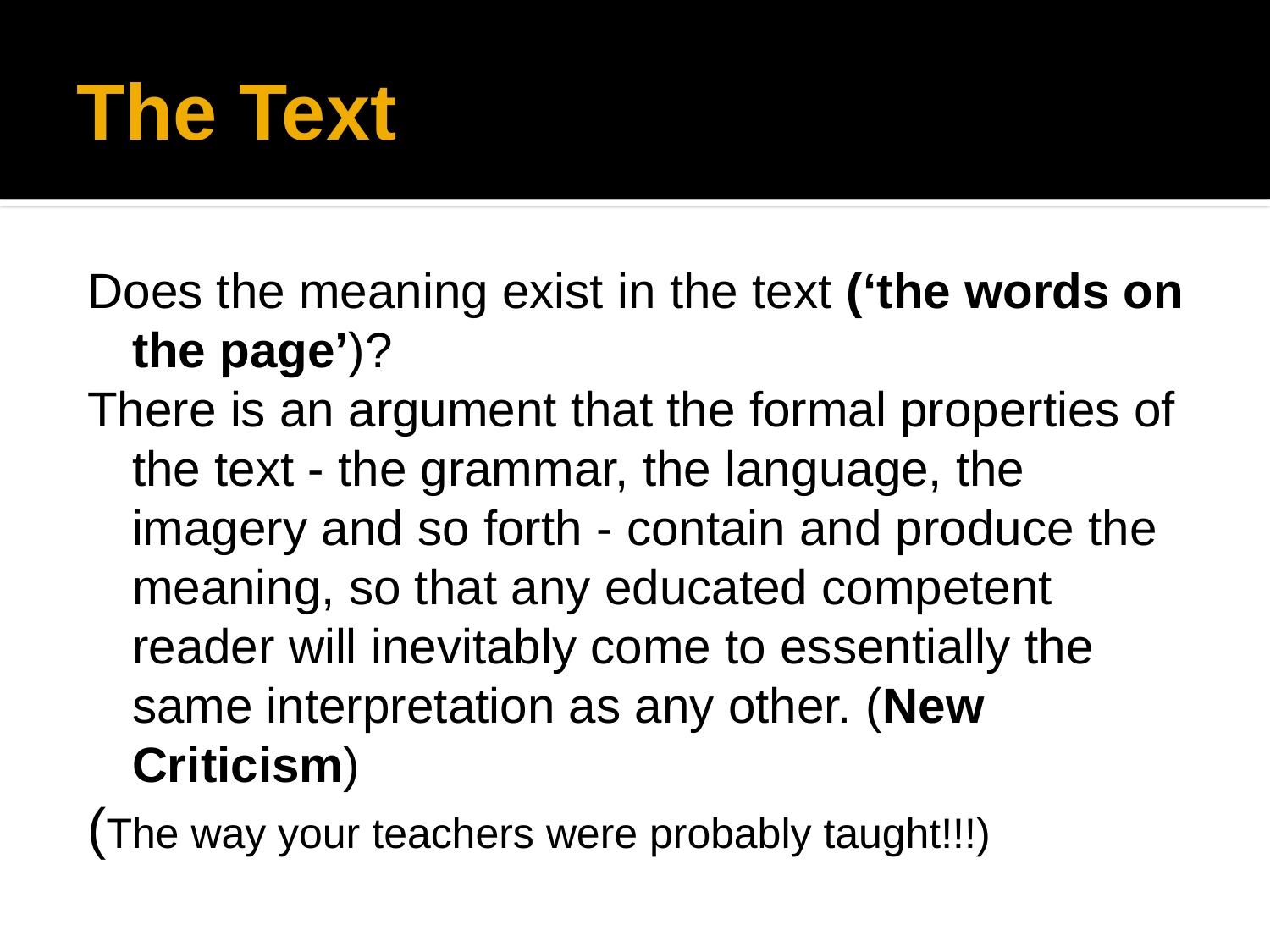

# The Text
Does the meaning exist in the text (‘the words on the page’)?
There is an argument that the formal properties of the text - the grammar, the language, the imagery and so forth - contain and produce the meaning, so that any educated competent reader will inevitably come to essentially the same interpretation as any other. (New Criticism)
(The way your teachers were probably taught!!!)